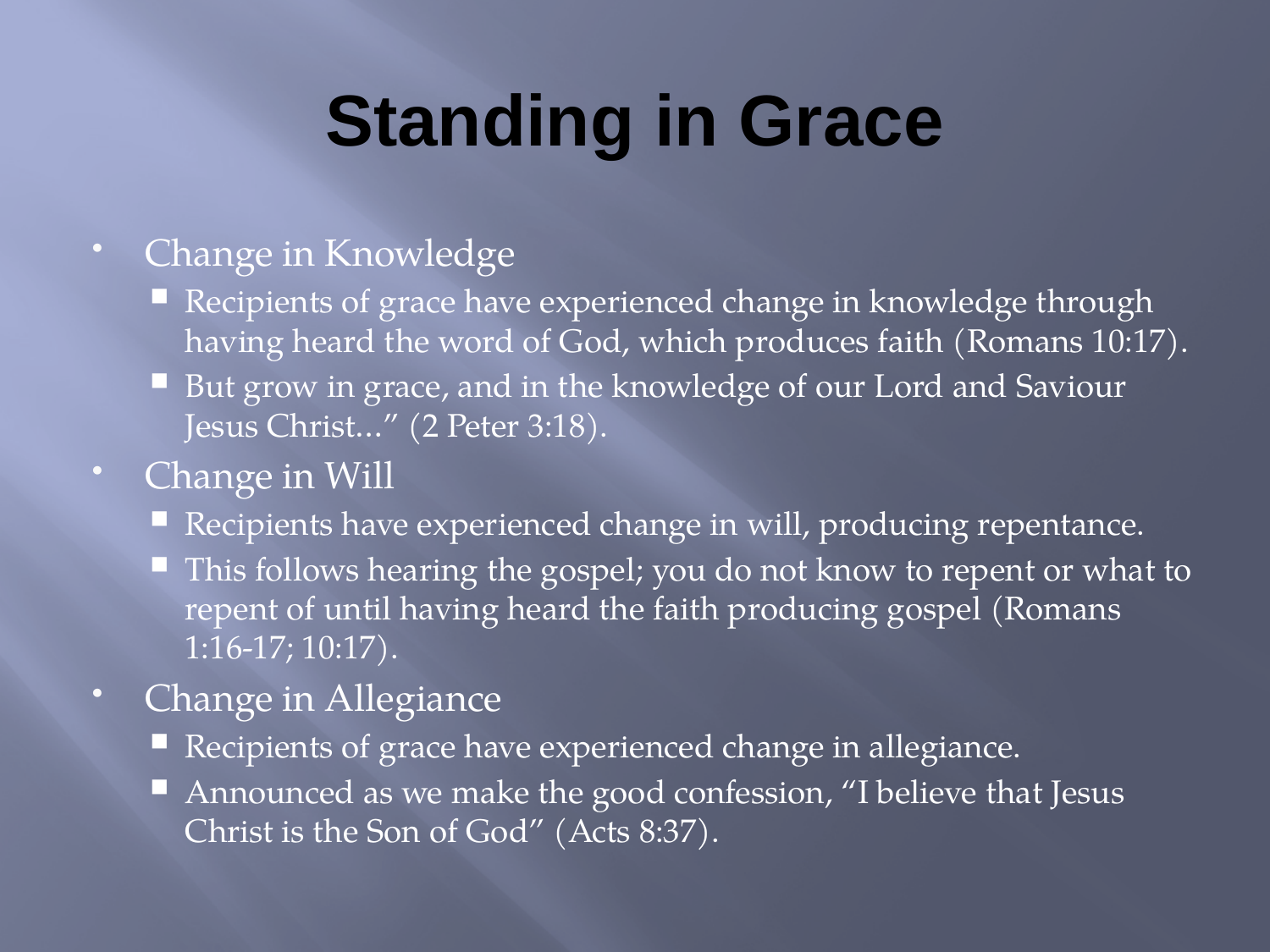

# Standing in Grace
Change in Knowledge
Recipients of grace have experienced change in knowledge through having heard the word of God, which produces faith (Romans 10:17).
But grow in grace, and in the knowledge of our Lord and Saviour Jesus Christ…” (2 Peter 3:18).
Change in Will
Recipients have experienced change in will, producing repentance.
This follows hearing the gospel; you do not know to repent or what to repent of until having heard the faith producing gospel (Romans 1:16-17; 10:17).
Change in Allegiance
Recipients of grace have experienced change in allegiance.
Announced as we make the good confession, “I believe that Jesus Christ is the Son of God” (Acts 8:37).